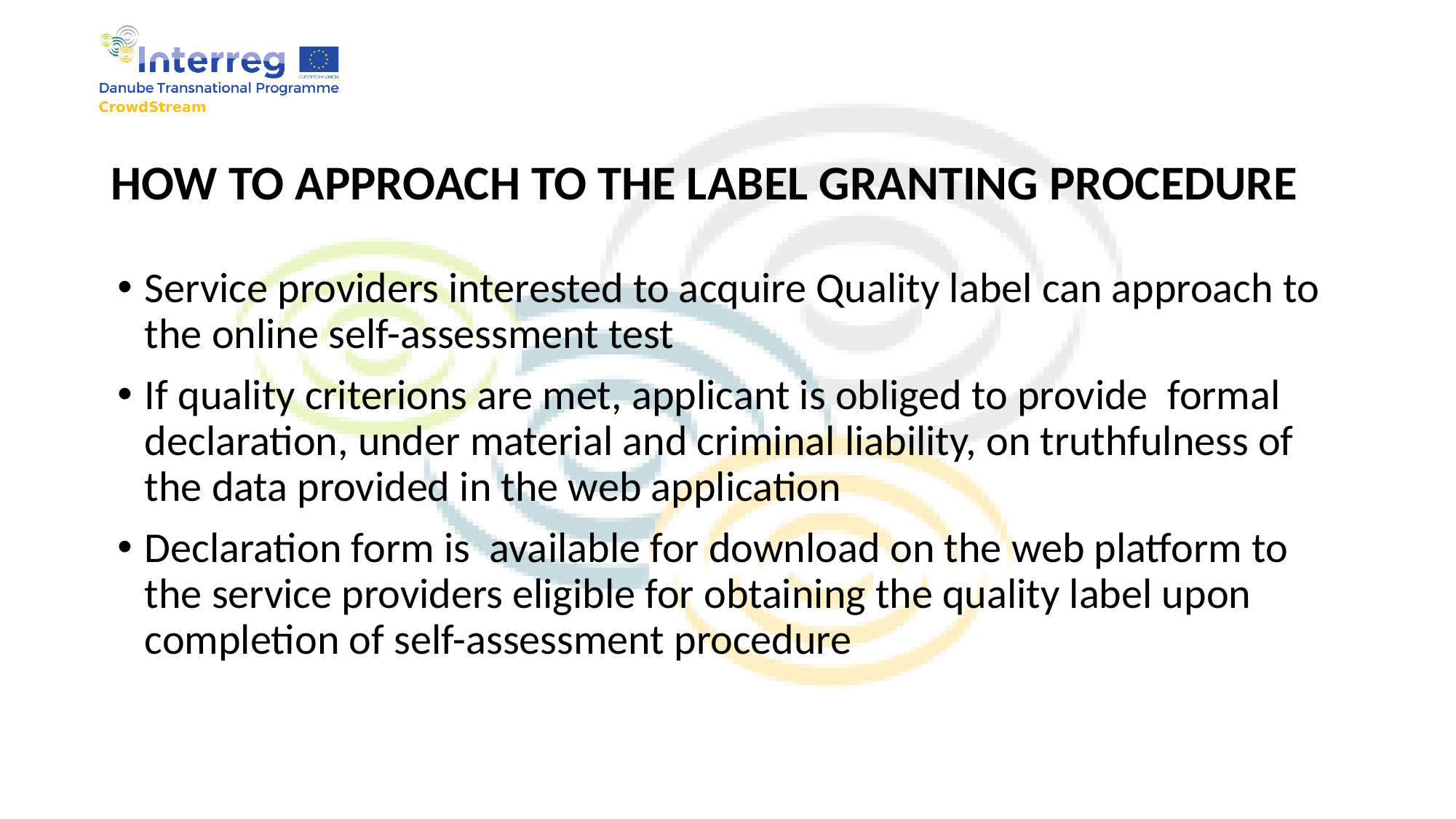

# HOW TO APPROACH TO THE LABEL GRANTING PROCEDURE
Service providers interested to acquire Quality label can approach to the online self-assessment test
If quality criterions are met, applicant is obliged to provide  formal declaration, under material and criminal liability, on truthfulness of the data provided in the web application
Declaration form is  available for download on the web platform to the service providers eligible for obtaining the quality label upon completion of self-assessment procedure